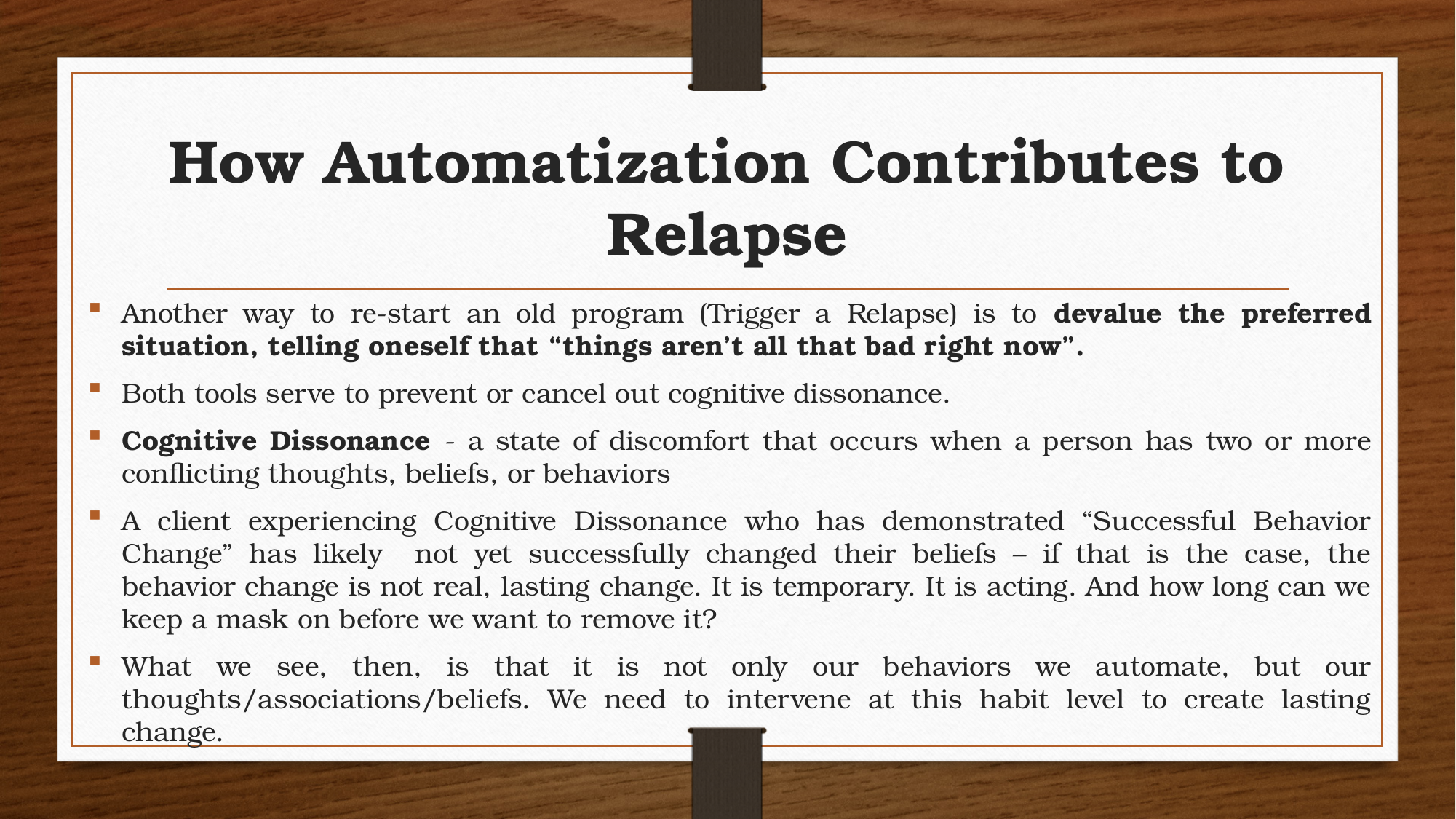

# How Automatization Contributes to Relapse
Another way to re-start an old program (Trigger a Relapse) is to devalue the preferred situation, telling oneself that “things aren’t all that bad right now”.
Both tools serve to prevent or cancel out cognitive dissonance.
Cognitive Dissonance - a state of discomfort that occurs when a person has two or more conflicting thoughts, beliefs, or behaviors
A client experiencing Cognitive Dissonance who has demonstrated “Successful Behavior Change” has likely  not yet successfully changed their beliefs – if that is the case, the behavior change is not real, lasting change. It is temporary. It is acting. And how long can we keep a mask on before we want to remove it?
What we see, then, is that it is not only our behaviors we automate, but our thoughts/associations/beliefs. We need to intervene at this habit level to create lasting change.